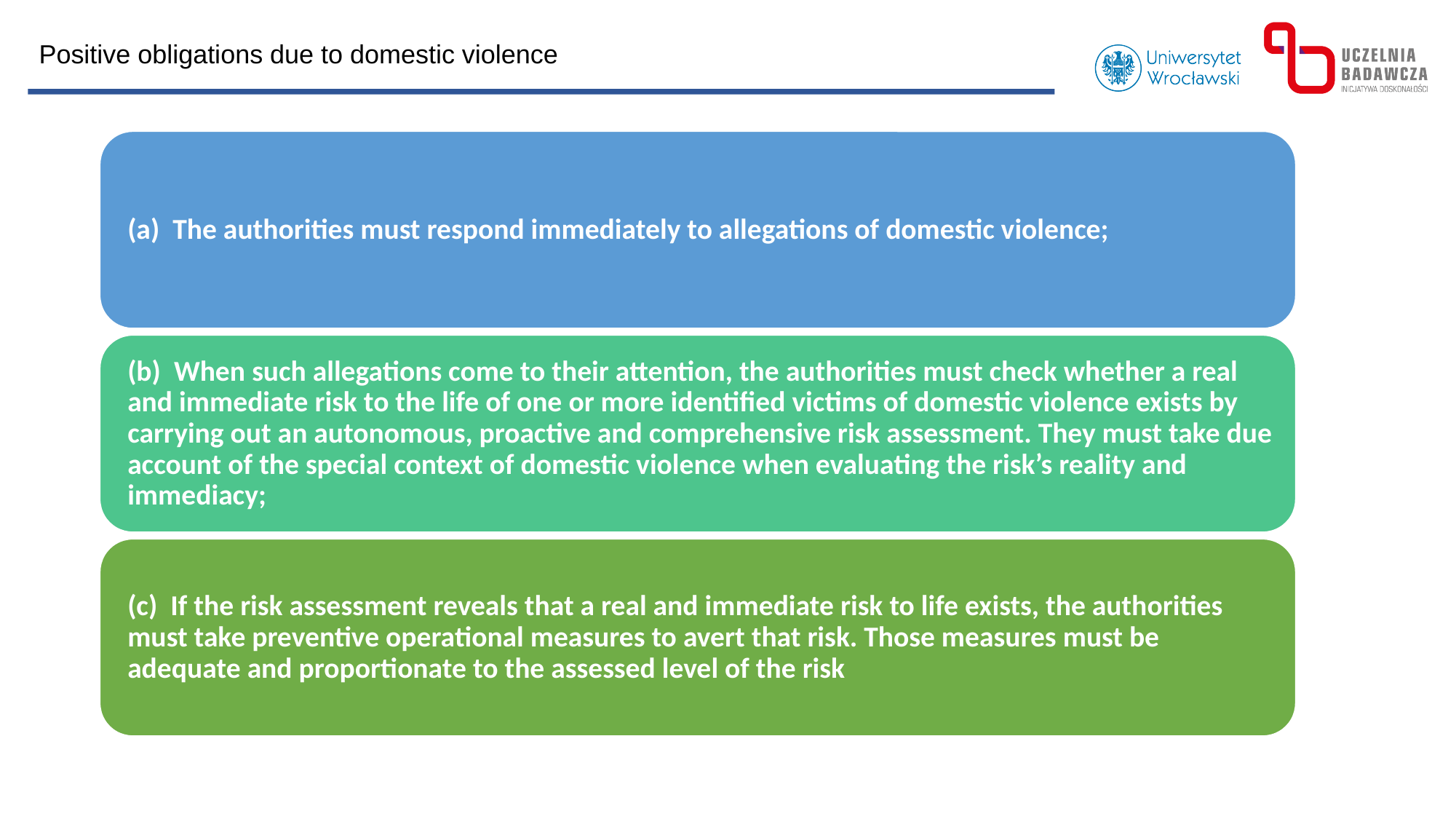

Positive obligations due to domestic violence
(a)  The authorities must respond immediately to allegations of domestic violence;
(b)  When such allegations come to their attention, the authorities must check whether a real and immediate risk to the life of one or more identified victims of domestic violence exists by carrying out an autonomous, proactive and comprehensive risk assessment. They must take due account of the special context of domestic violence when evaluating the risk’s reality and immediacy;
(c)  If the risk assessment reveals that a real and immediate risk to life exists, the authorities must take preventive operational measures to avert that risk. Those measures must be adequate and proportionate to the assessed level of the risk